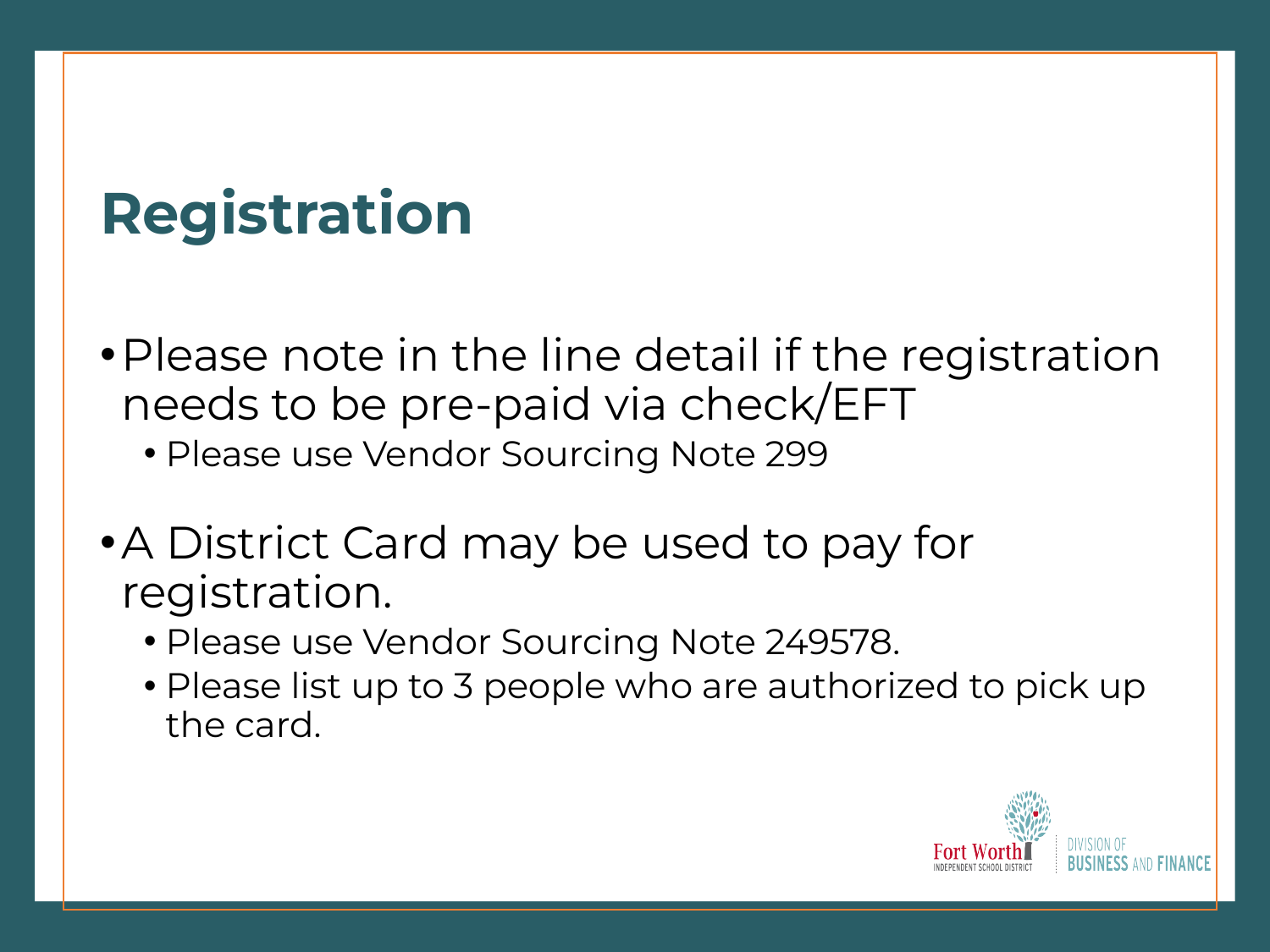

# Registration
Please note in the line detail if the registration needs to be pre-paid via check/EFT
Please use Vendor Sourcing Note 299

A District Card may be used to pay for registration.
Please use Vendor Sourcing Note 249578.
Please list up to 3 people who are authorized to pick up the card.